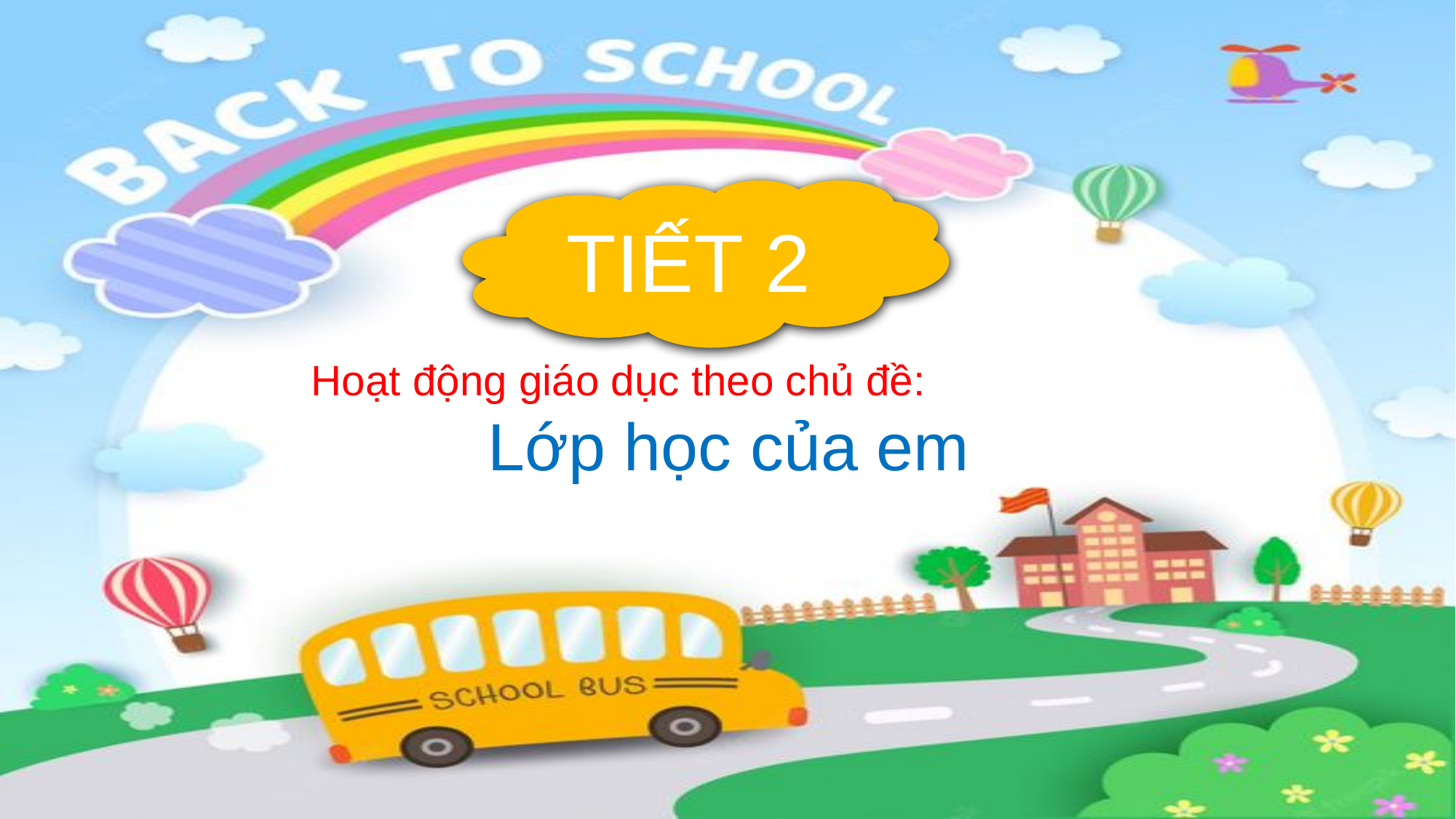

TIẾT 2
Hoạt động giáo dục theo chủ đề:
Lớp học của em